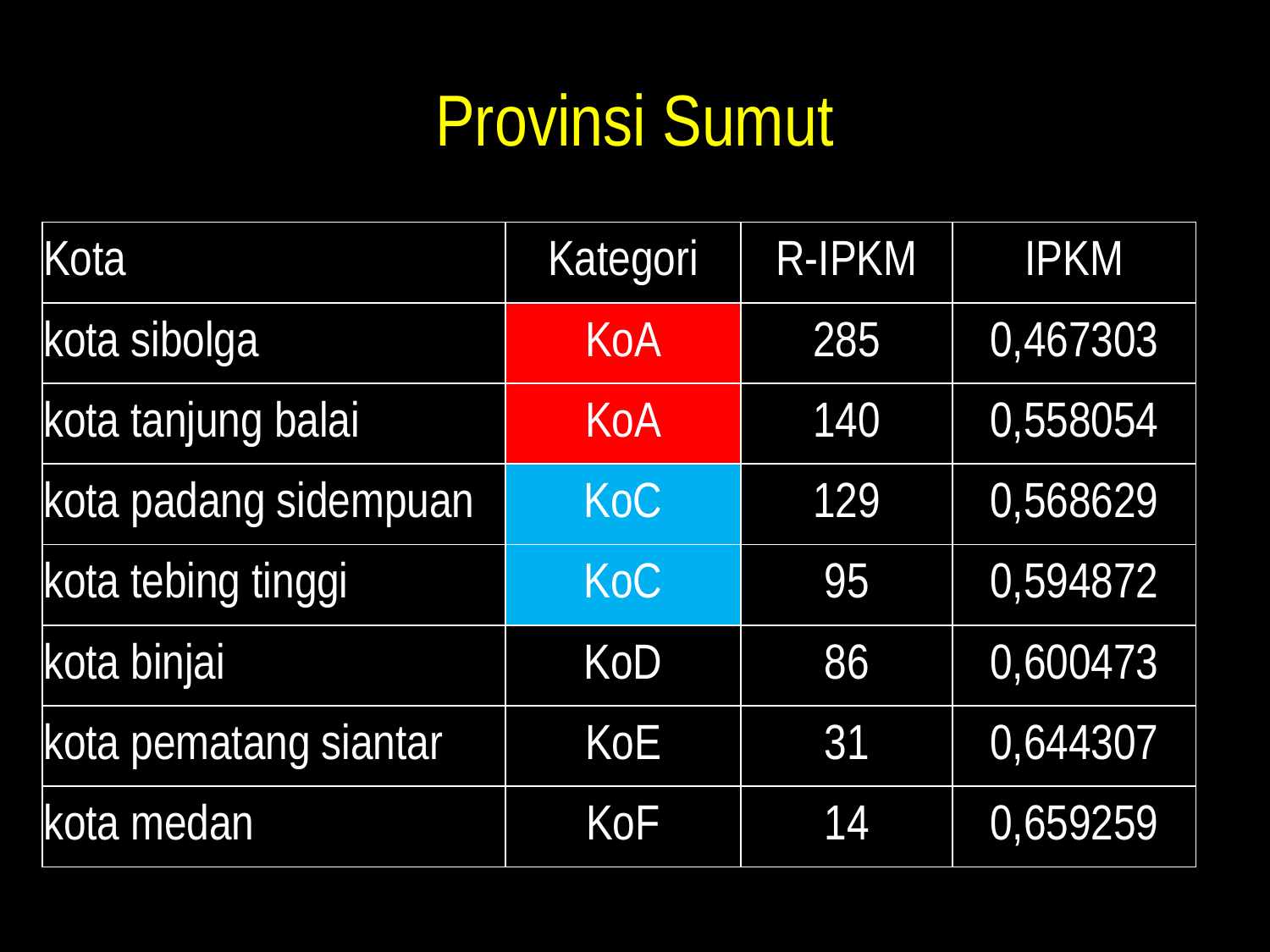

# Provinsi Sumut
| Kota | Kategori | R-IPKM | IPKM |
| --- | --- | --- | --- |
| kota sibolga | KoA | 285 | 0,467303 |
| kota tanjung balai | KoA | 140 | 0,558054 |
| kota padang sidempuan | KoC | 129 | 0,568629 |
| kota tebing tinggi | KoC | 95 | 0,594872 |
| kota binjai | KoD | 86 | 0,600473 |
| kota pematang siantar | KoE | 31 | 0,644307 |
| kota medan | KoF | 14 | 0,659259 |